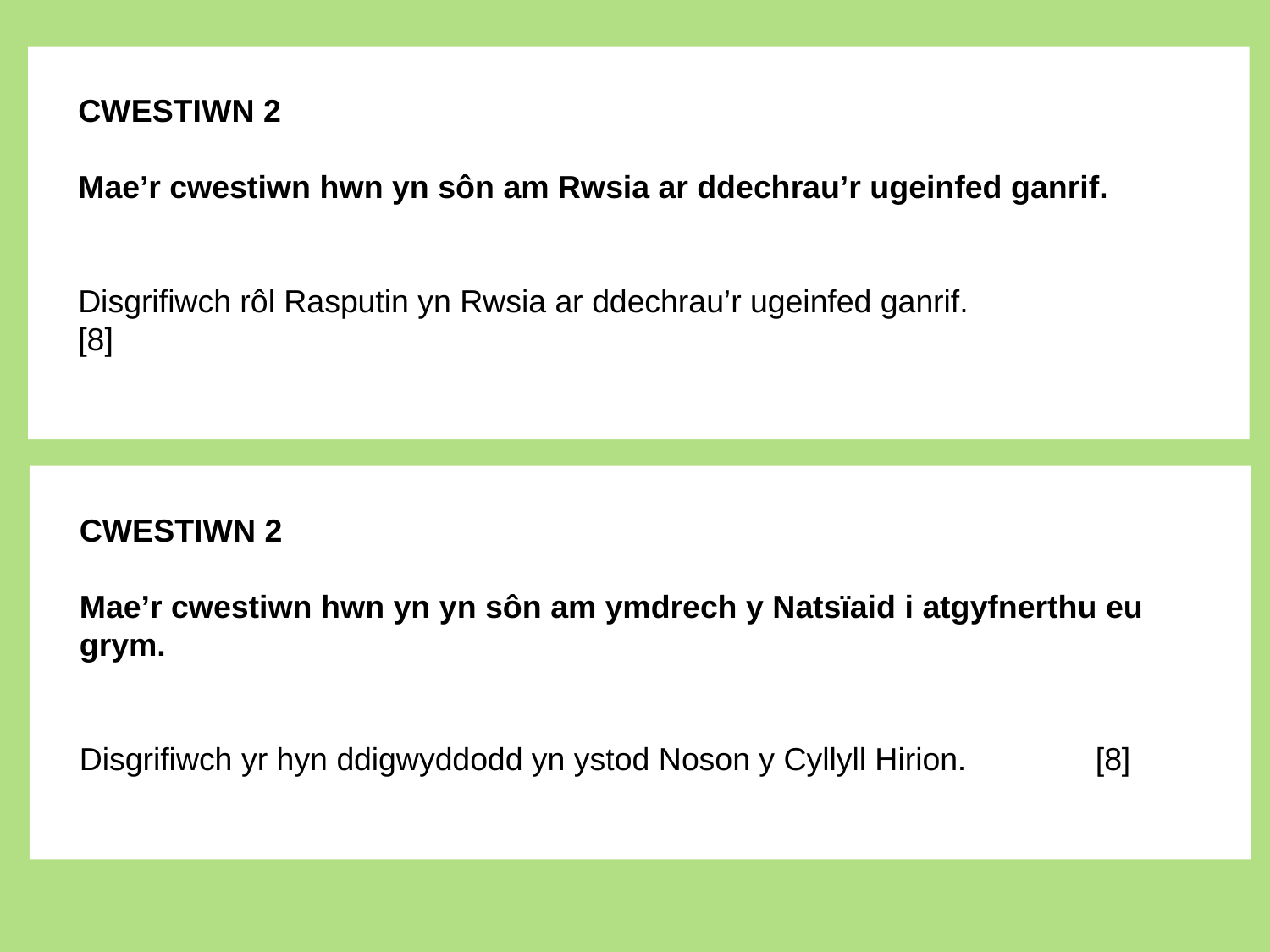

CWESTIWN 2

Mae’r cwestiwn hwn yn sôn am Rwsia ar ddechrau’r ugeinfed ganrif.

Disgrifiwch rôl Rasputin yn Rwsia ar ddechrau’r ugeinfed ganrif.		[8]

CWESTIWN 2

Mae’r cwestiwn hwn yn yn sôn am ymdrech y Natsïaid i atgyfnerthu eu grym.

Disgrifiwch yr hyn ddigwyddodd yn ystod Noson y Cyllyll Hirion.		[8]